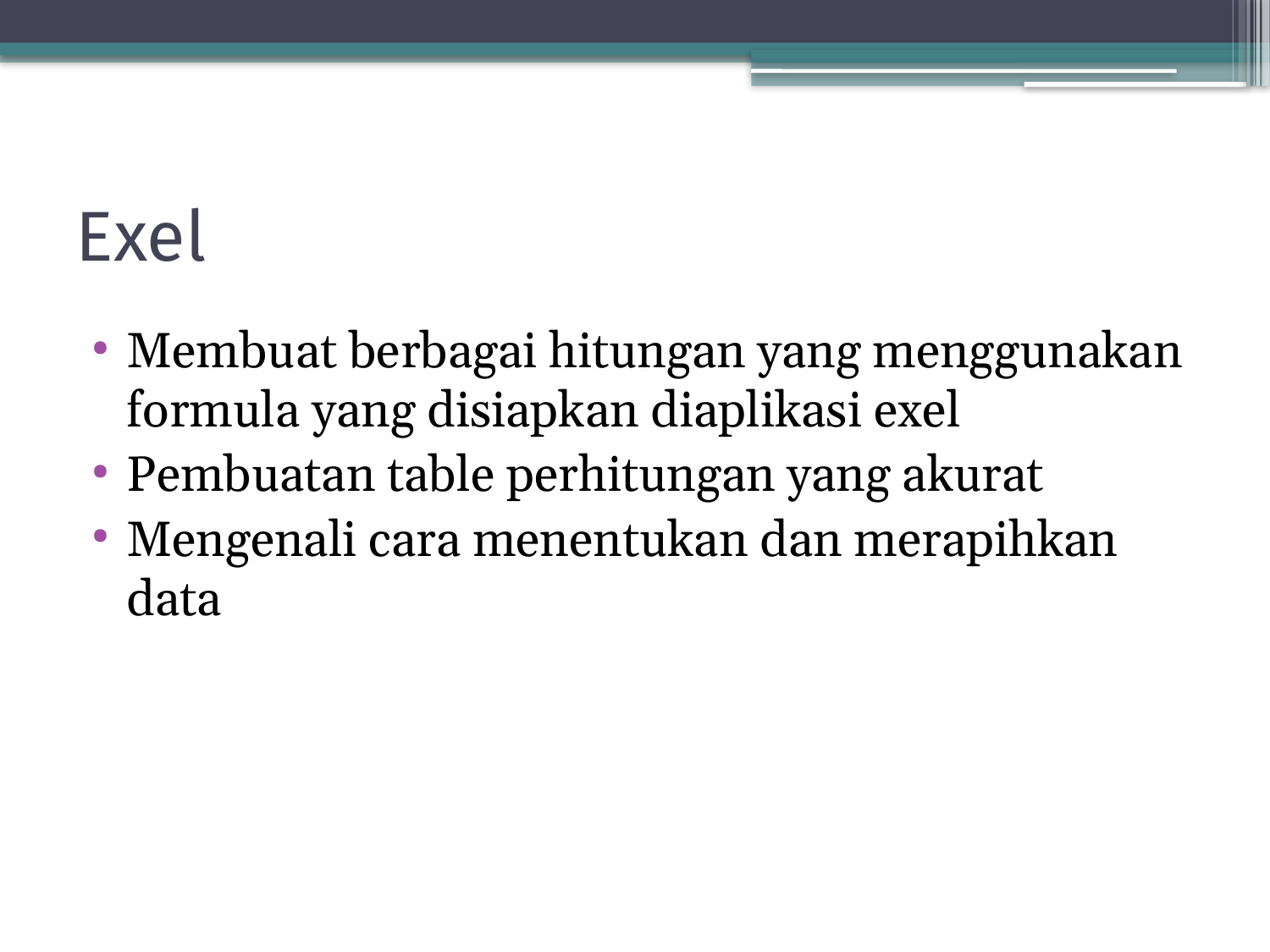

# Exel
Membuat berbagai hitungan yang menggunakan formula yang disiapkan diaplikasi exel
Pembuatan table perhitungan yang akurat
Mengenali cara menentukan dan merapihkan data